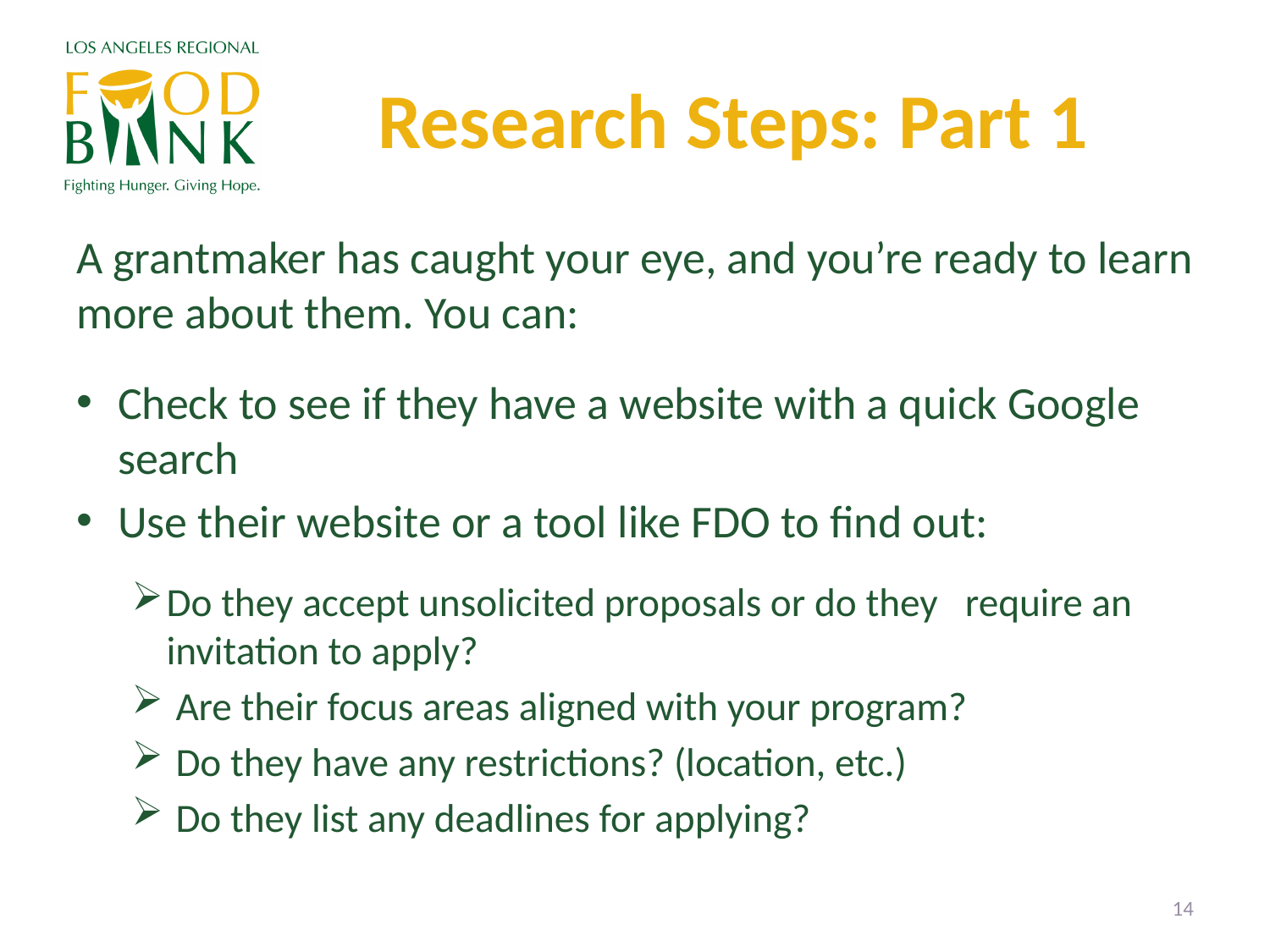

# Research Steps: Part 1
A grantmaker has caught your eye, and you’re ready to learn more about them. You can:

Check to see if they have a website with a quick Google search
Use their website or a tool like FDO to find out:

Do they accept unsolicited proposals or do they   require an invitation to apply?
 Are their focus areas aligned with your program?
 Do they have any restrictions? (location, etc.)
 Do they list any deadlines for applying?
14